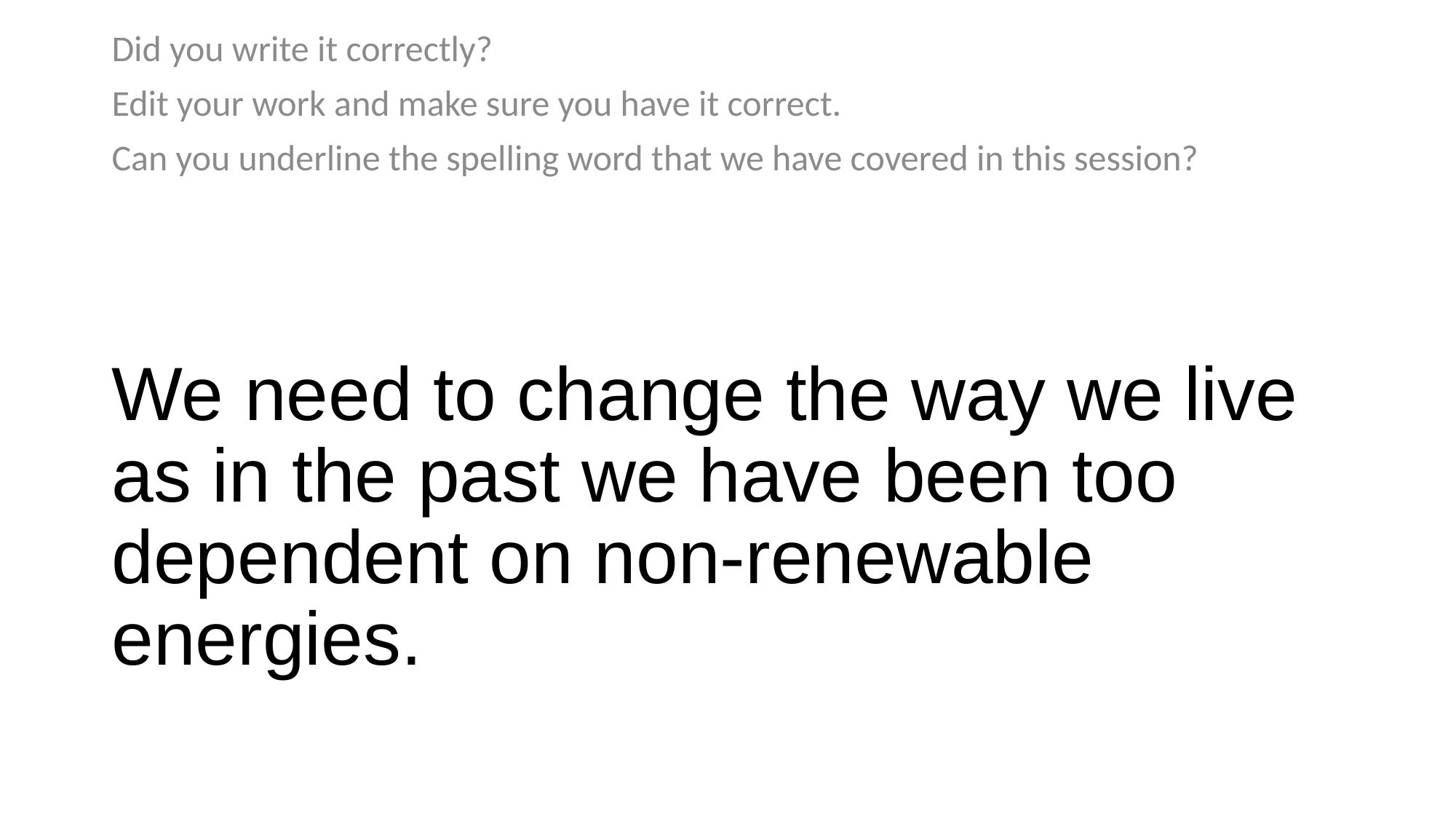

Did you write it correctly?
Edit your work and make sure you have it correct.
Can you underline the spelling word that we have covered in this session?
# We need to change the way we live as in the past we have been too dependent on non-renewable energies.